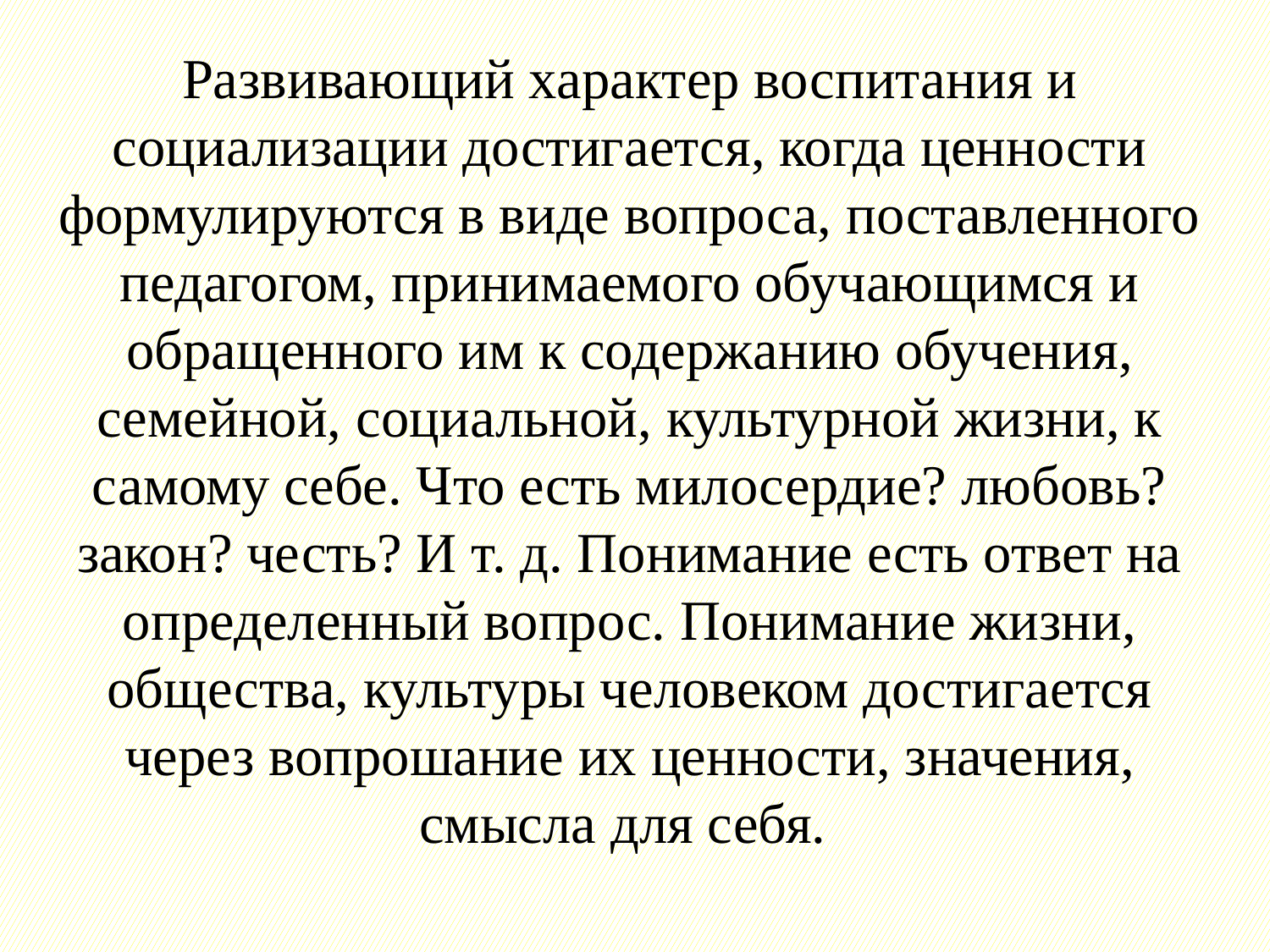

Развивающий характер воспитания и социализации достигается, когда ценности формулируются в виде вопроса, поставленного педагогом, принимаемого обучающимся и обращенного им к содержанию обучения, семейной, социальной, культурной жизни, к самому себе. Что есть милосердие? любовь? закон? честь? И т. д. Понимание есть ответ на определенный вопрос. Понимание жизни, общества, культуры человеком достигается через вопрошание их ценности, значения, смысла для себя.